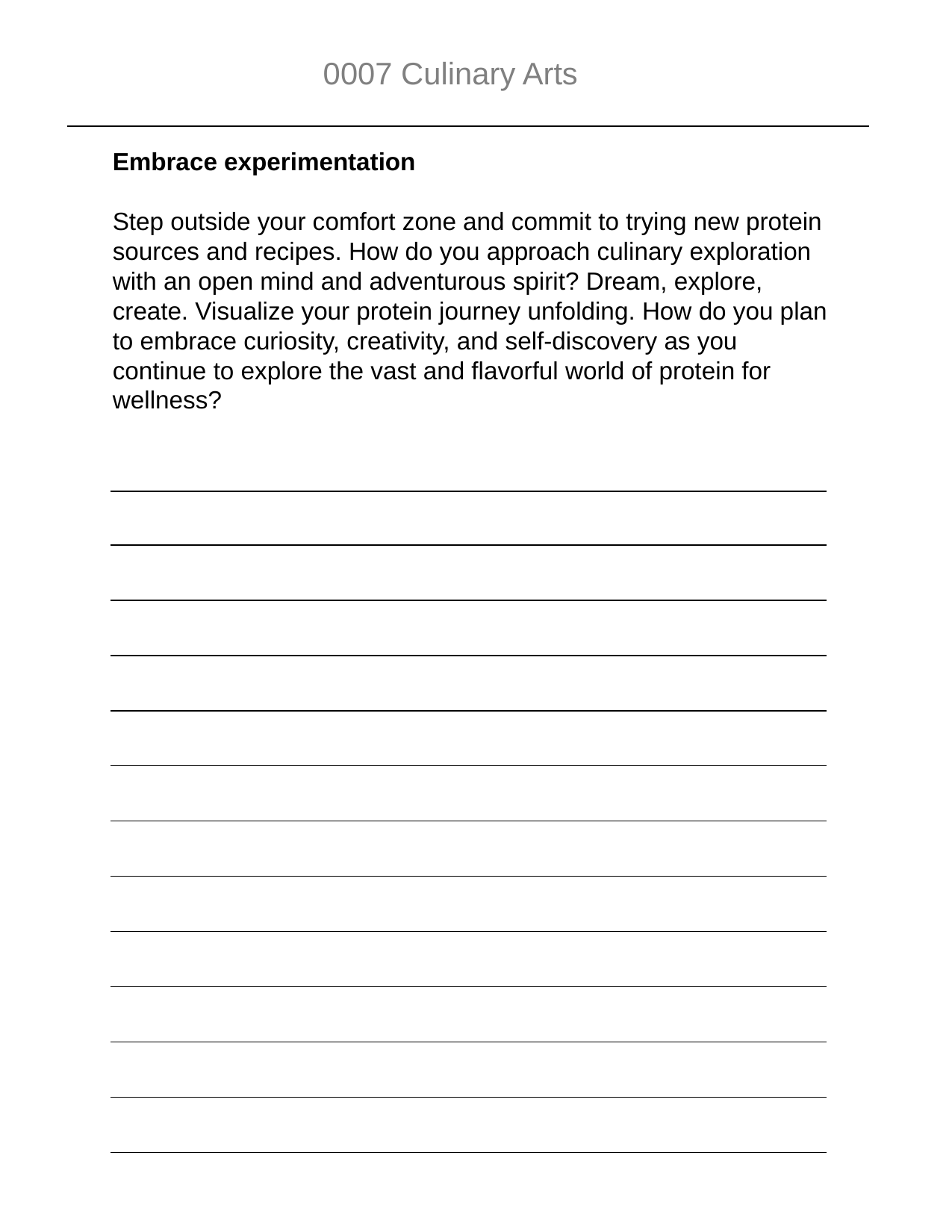

0007 Culinary Arts
Embrace experimentation

Step outside your comfort zone and commit to trying new protein sources and recipes. How do you approach culinary exploration with an open mind and adventurous spirit? Dream, explore, create. Visualize your protein journey unfolding. How do you plan to embrace curiosity, creativity, and self-discovery as you continue to explore the vast and flavorful world of protein for wellness?
|  |
| --- |
|  |
|  |
|  |
|  |
|  |
|  |
|  |
|  |
|  |
|  |
|  |